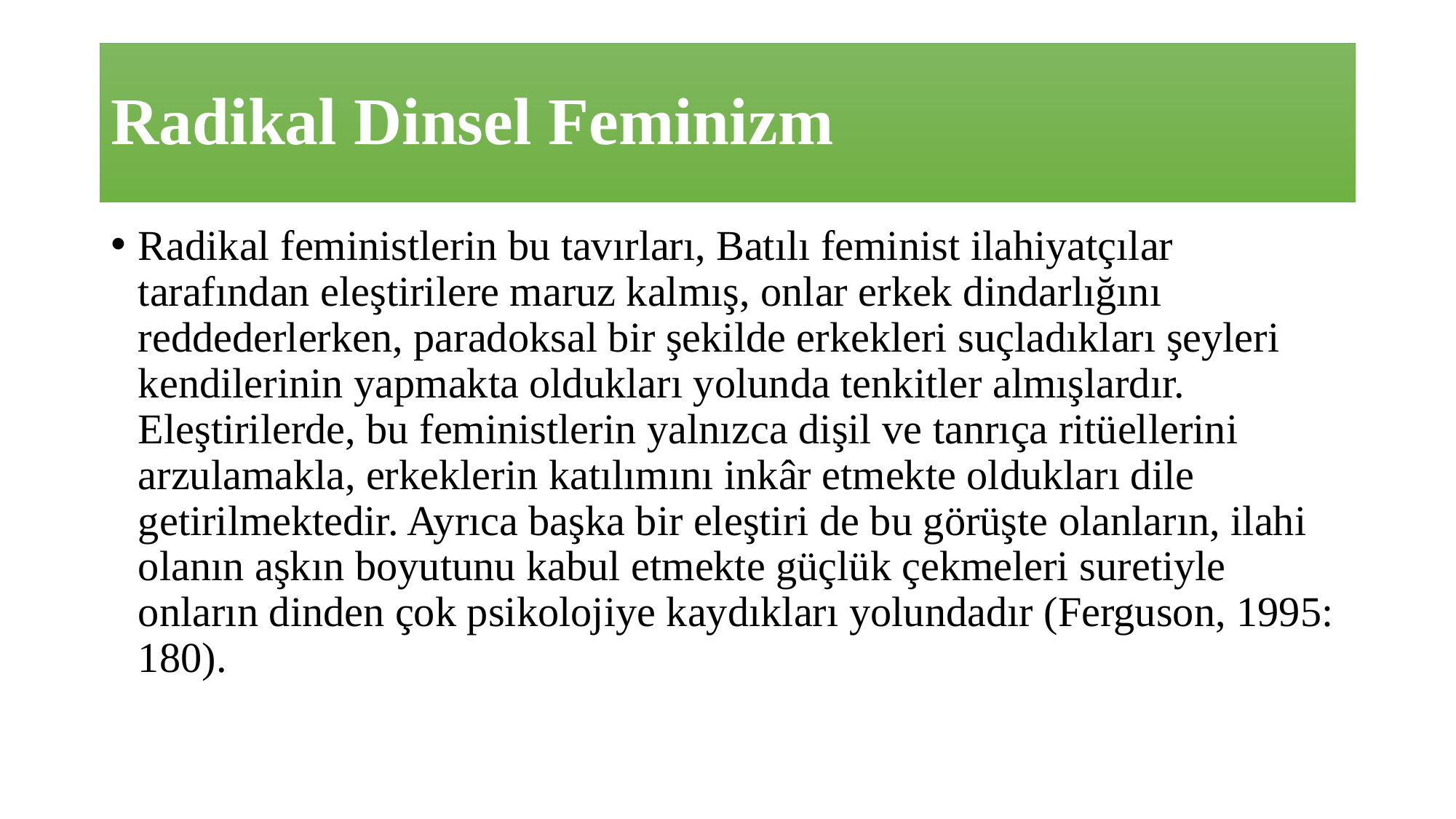

# Radikal Dinsel Feminizm
Radikal feministlerin bu tavırları, Batılı feminist ilahiyatçılar tarafından eleştirilere maruz kalmış, onlar erkek dindarlığını reddederlerken, paradoksal bir şekilde erkekleri suçladıkları şeyleri kendilerinin yapmakta oldukları yolunda tenkitler almışlardır. Eleştirilerde, bu feministlerin yalnızca dişil ve tanrıça ritüellerini arzulamakla, erkeklerin katılımını inkâr etmekte oldukları dile getirilmektedir. Ayrıca başka bir eleştiri de bu görüşte olanların, ilahi olanın aşkın boyutunu kabul etmekte güçlük çekmeleri suretiyle onların dinden çok psikolojiye kaydıkları yolundadır (Ferguson, 1995: 180).